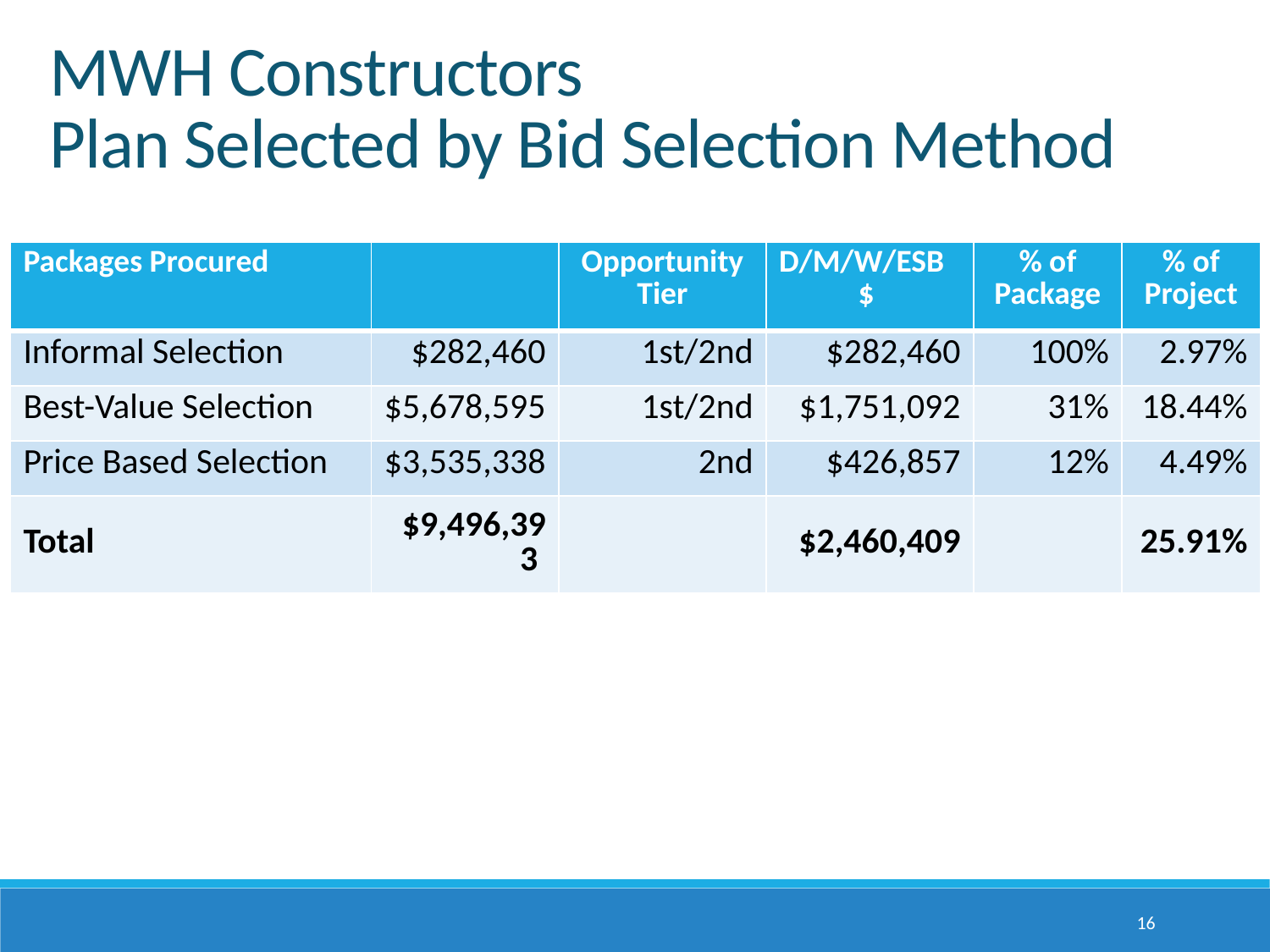

MWH Constructors
Plan Selected by Bid Selection Method

| Packages Procured |  | Opportunity Tier | D/M/W/ESB $ | % of Package | % of Project |
| --- | --- | --- | --- | --- | --- |
| Informal Selection | $282,460 | 1st/2nd | $282,460 | 100% | 2.97% |
| Best-Value Selection | $5,678,595 | 1st/2nd | $1,751,092 | 31% | 18.44% |
| Price Based Selection | $3,535,338 | 2nd | $426,857 | 12% | 4.49% |
| Total | $9,496,393 |  | $2,460,409 |  | 25.91% |
16